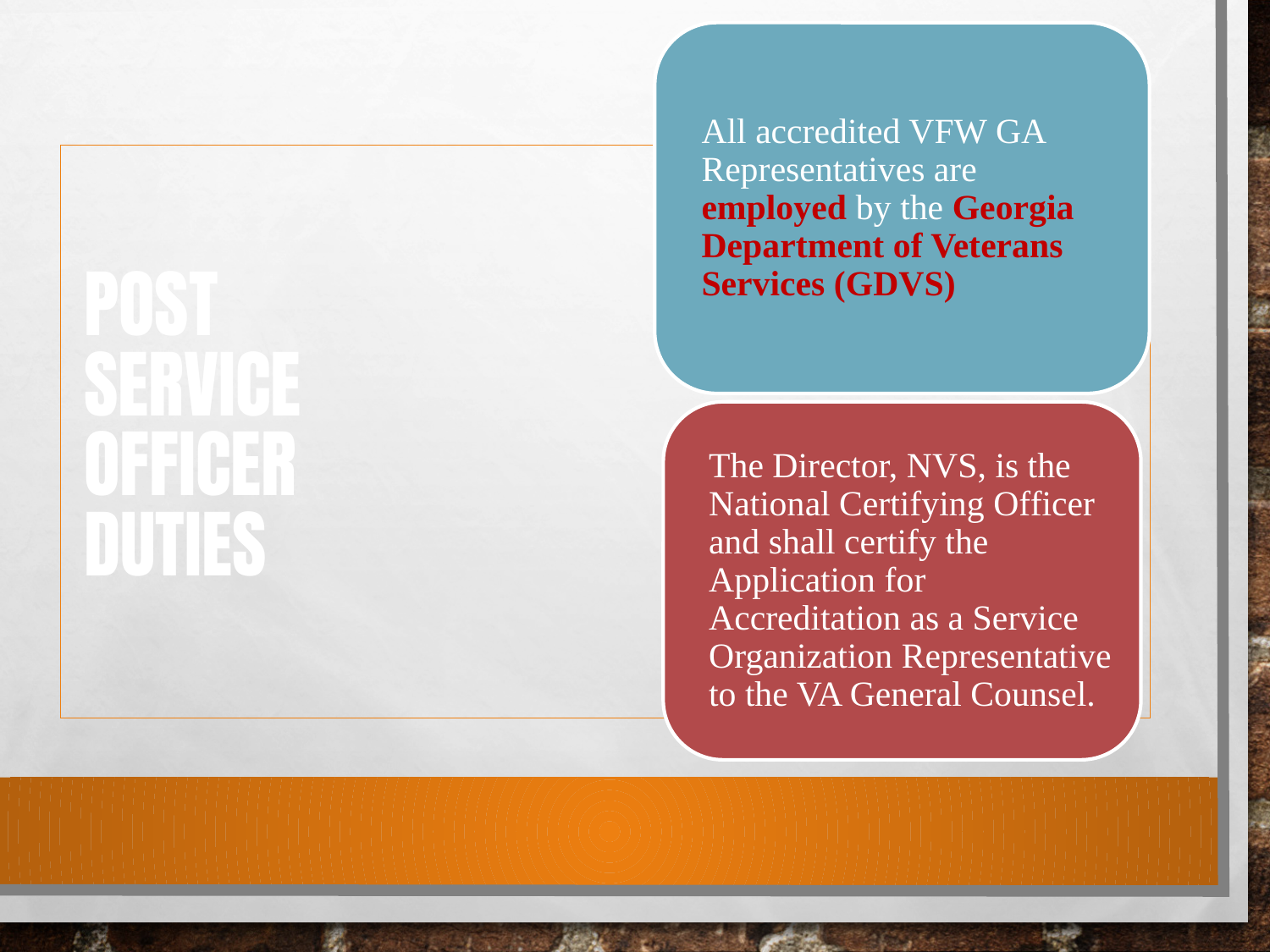

All accredited VFW GA Representatives are employed by the Georgia Department of Veterans Services (GDVS)
The Director, NVS, is the National Certifying Officer and shall certify the Application for Accreditation as a Service Organization Representative to the VA General Counsel.
Post Service Officer Duties